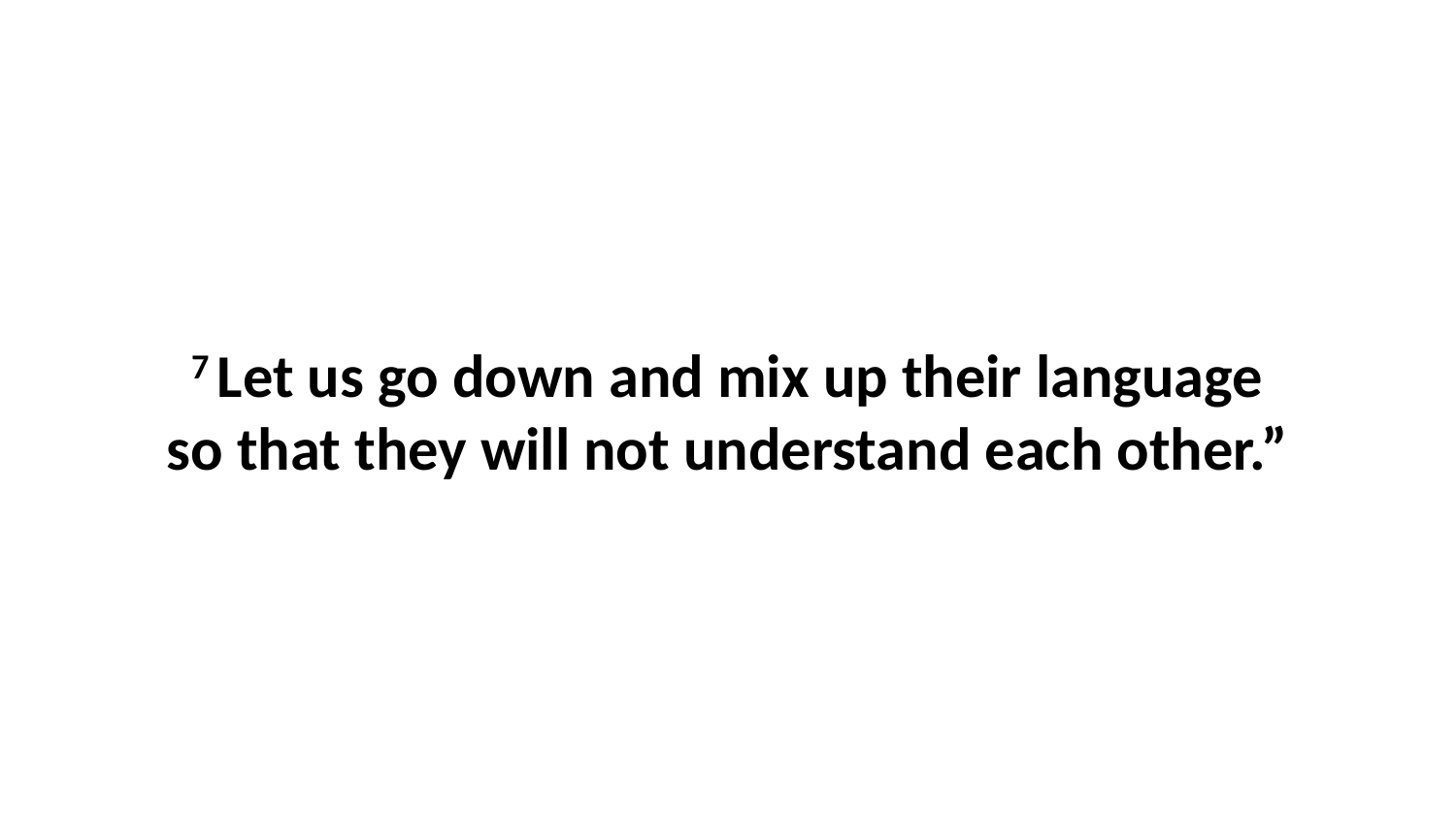

7 Let us go down and mix up their language so that they will not understand each other.”